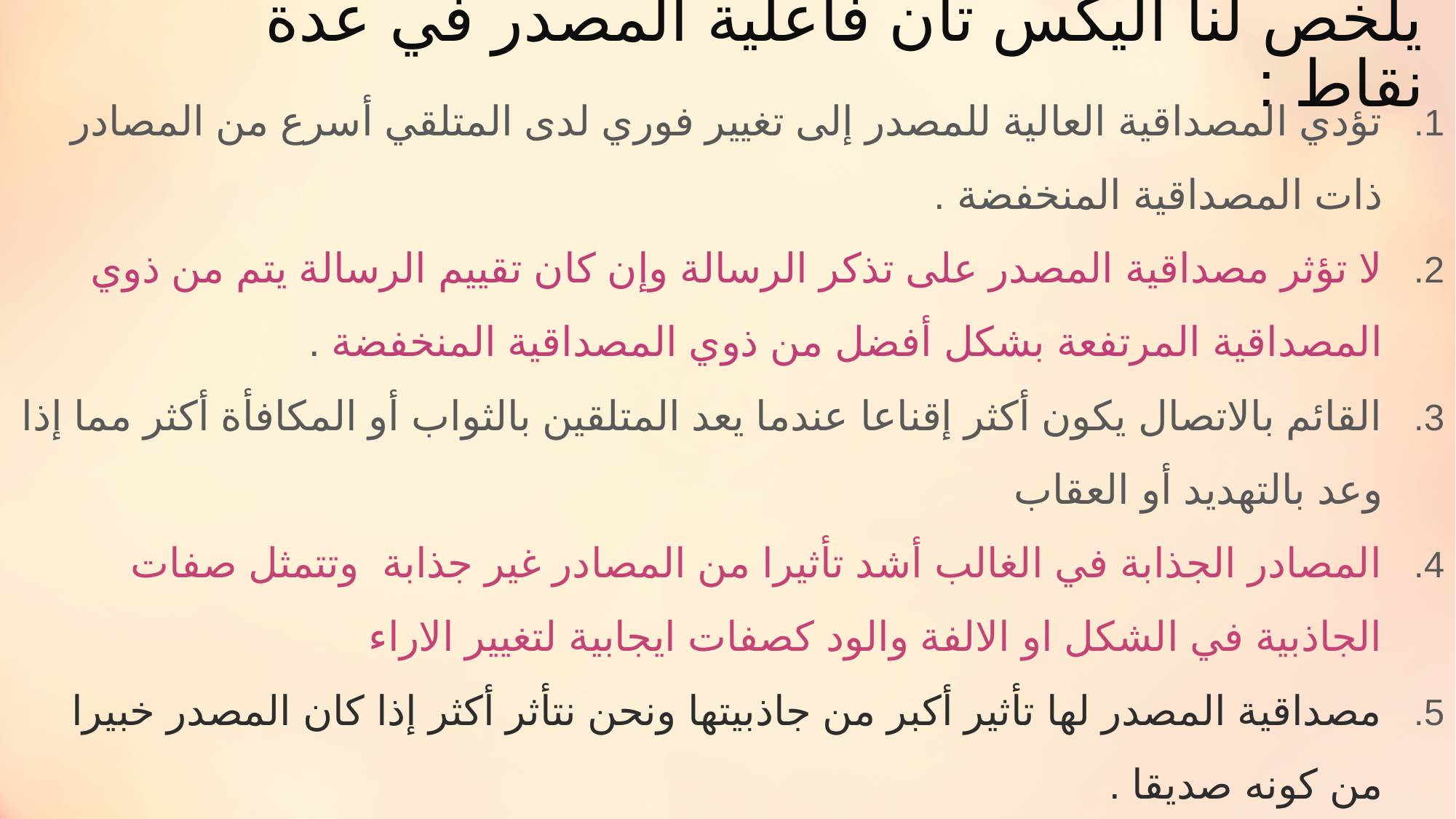

# يلخص لنا اليكس تان فاعلية المصدر في عدة نقاط :
تؤدي المصداقية العالية للمصدر إلى تغيير فوري لدى المتلقي أسرع من المصادر ذات المصداقية المنخفضة .
لا تؤثر مصداقية المصدر على تذكر الرسالة وإن كان تقييم الرسالة يتم من ذوي المصداقية المرتفعة بشكل أفضل من ذوي المصداقية المنخفضة .
القائم بالاتصال يكون أكثر إقناعا عندما يعد المتلقين بالثواب أو المكافأة أكثر مما إذا وعد بالتهديد أو العقاب
المصادر الجذابة في الغالب أشد تأثيرا من المصادر غير جذابة  وتتمثل صفات الجاذبية في الشكل او الالفة والود كصفات ايجابية لتغيير الاراء
مصداقية المصدر لها تأثير أكبر من جاذبيتها ونحن نتأثر أكثر إذا كان المصدر خبيرا من كونه صديقا .